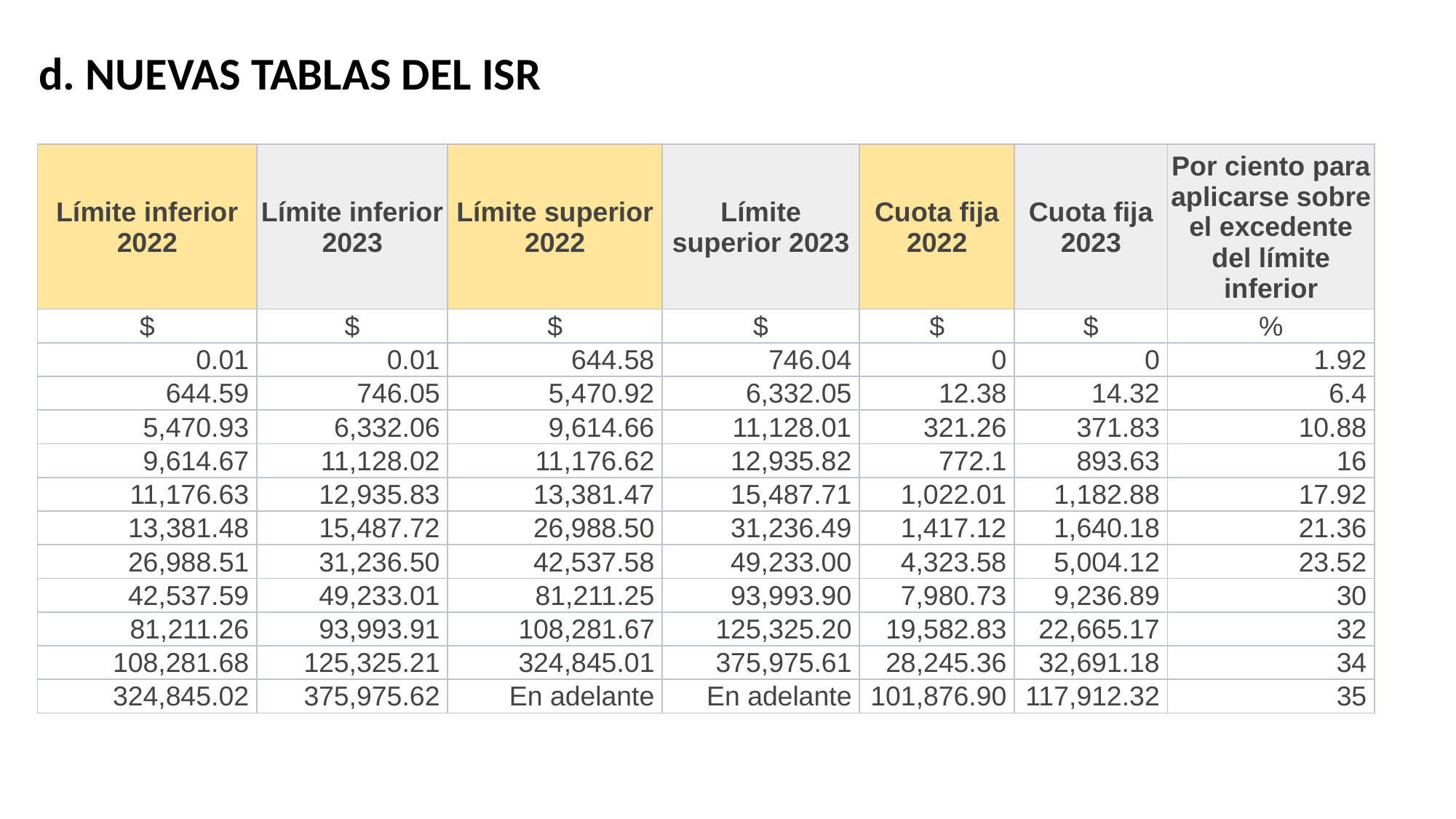

d. NUEVAS TABLAS DEL ISR
| Límite inferior 2022 | Límite inferior 2023 | Límite superior 2022 | Límite superior 2023 | Cuota fija 2022 | Cuota fija 2023 | Por ciento para aplicarse sobre el excedente del límite inferior |
| --- | --- | --- | --- | --- | --- | --- |
| $ | $ | $ | $ | $ | $ | % |
| 0.01 | 0.01 | 644.58 | 746.04 | 0 | 0 | 1.92 |
| 644.59 | 746.05 | 5,470.92 | 6,332.05 | 12.38 | 14.32 | 6.4 |
| 5,470.93 | 6,332.06 | 9,614.66 | 11,128.01 | 321.26 | 371.83 | 10.88 |
| 9,614.67 | 11,128.02 | 11,176.62 | 12,935.82 | 772.1 | 893.63 | 16 |
| 11,176.63 | 12,935.83 | 13,381.47 | 15,487.71 | 1,022.01 | 1,182.88 | 17.92 |
| 13,381.48 | 15,487.72 | 26,988.50 | 31,236.49 | 1,417.12 | 1,640.18 | 21.36 |
| 26,988.51 | 31,236.50 | 42,537.58 | 49,233.00 | 4,323.58 | 5,004.12 | 23.52 |
| 42,537.59 | 49,233.01 | 81,211.25 | 93,993.90 | 7,980.73 | 9,236.89 | 30 |
| 81,211.26 | 93,993.91 | 108,281.67 | 125,325.20 | 19,582.83 | 22,665.17 | 32 |
| 108,281.68 | 125,325.21 | 324,845.01 | 375,975.61 | 28,245.36 | 32,691.18 | 34 |
| 324,845.02 | 375,975.62 | En adelante | En adelante | 101,876.90 | 117,912.32 | 35 |